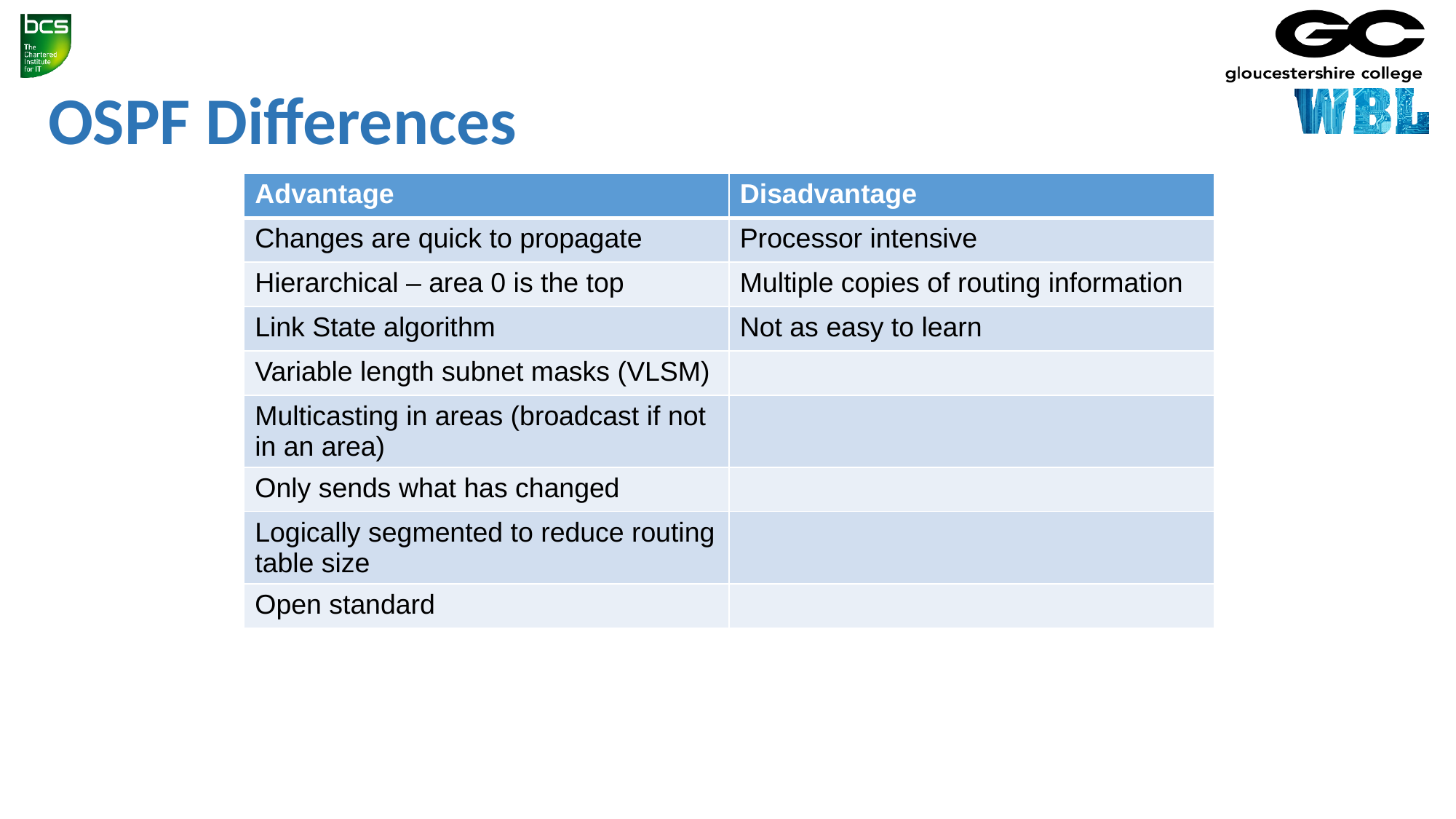

OSPF Differences
| Advantage | Disadvantage |
| --- | --- |
| Changes are quick to propagate | Processor intensive |
| Hierarchical – area 0 is the top | Multiple copies of routing information |
| Link State algorithm | Not as easy to learn |
| Variable length subnet masks (VLSM) |  |
| Multicasting in areas (broadcast if not in an area) |  |
| Only sends what has changed |  |
| Logically segmented to reduce routing table size |  |
| Open standard |  |